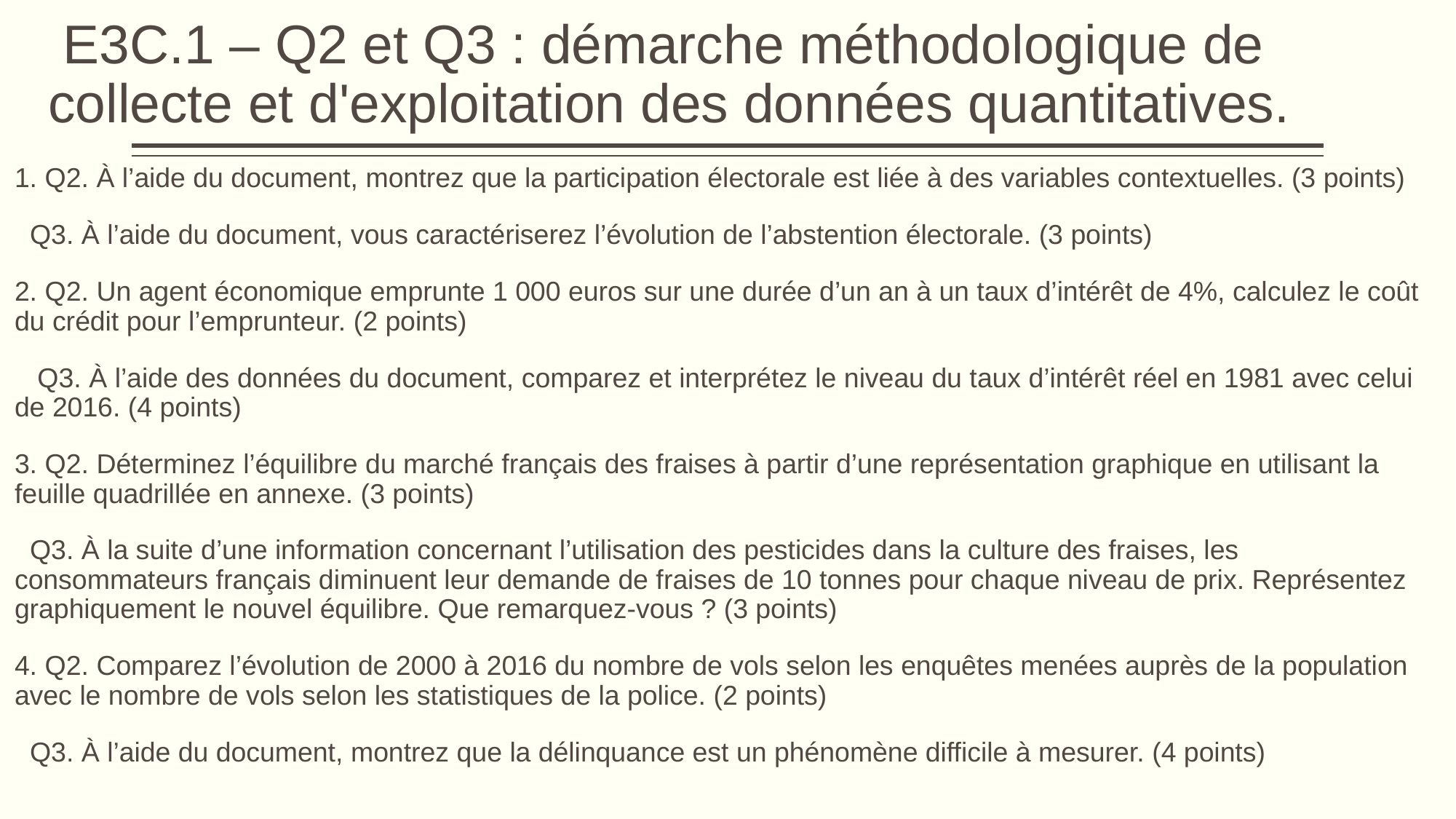

# E3C.1 – Q2 et Q3 : démarche méthodologique de collecte et d'exploitation des données quantitatives.
1. Q2. À l’aide du document, montrez que la participation électorale est liée à des variables contextuelles. (3 points)
  Q3. À l’aide du document, vous caractériserez l’évolution de l’abstention électorale. (3 points)
2. Q2. Un agent économique emprunte 1 000 euros sur une durée d’un an à un taux d’intérêt de 4%, calculez le coût du crédit pour l’emprunteur. (2 points)
   Q3. À l’aide des données du document, comparez et interprétez le niveau du taux d’intérêt réel en 1981 avec celui de 2016. (4 points)
3. Q2. Déterminez l’équilibre du marché français des fraises à partir d’une représentation graphique en utilisant la feuille quadrillée en annexe. (3 points)
  Q3. À la suite d’une information concernant l’utilisation des pesticides dans la culture des fraises, les consommateurs français diminuent leur demande de fraises de 10 tonnes pour chaque niveau de prix. Représentez graphiquement le nouvel équilibre. Que remarquez-vous ? (3 points)
4. Q2. Comparez l’évolution de 2000 à 2016 du nombre de vols selon les enquêtes menées auprès de la population avec le nombre de vols selon les statistiques de la police. (2 points)
  Q3. À l’aide du document, montrez que la délinquance est un phénomène difficile à mesurer. (4 points)